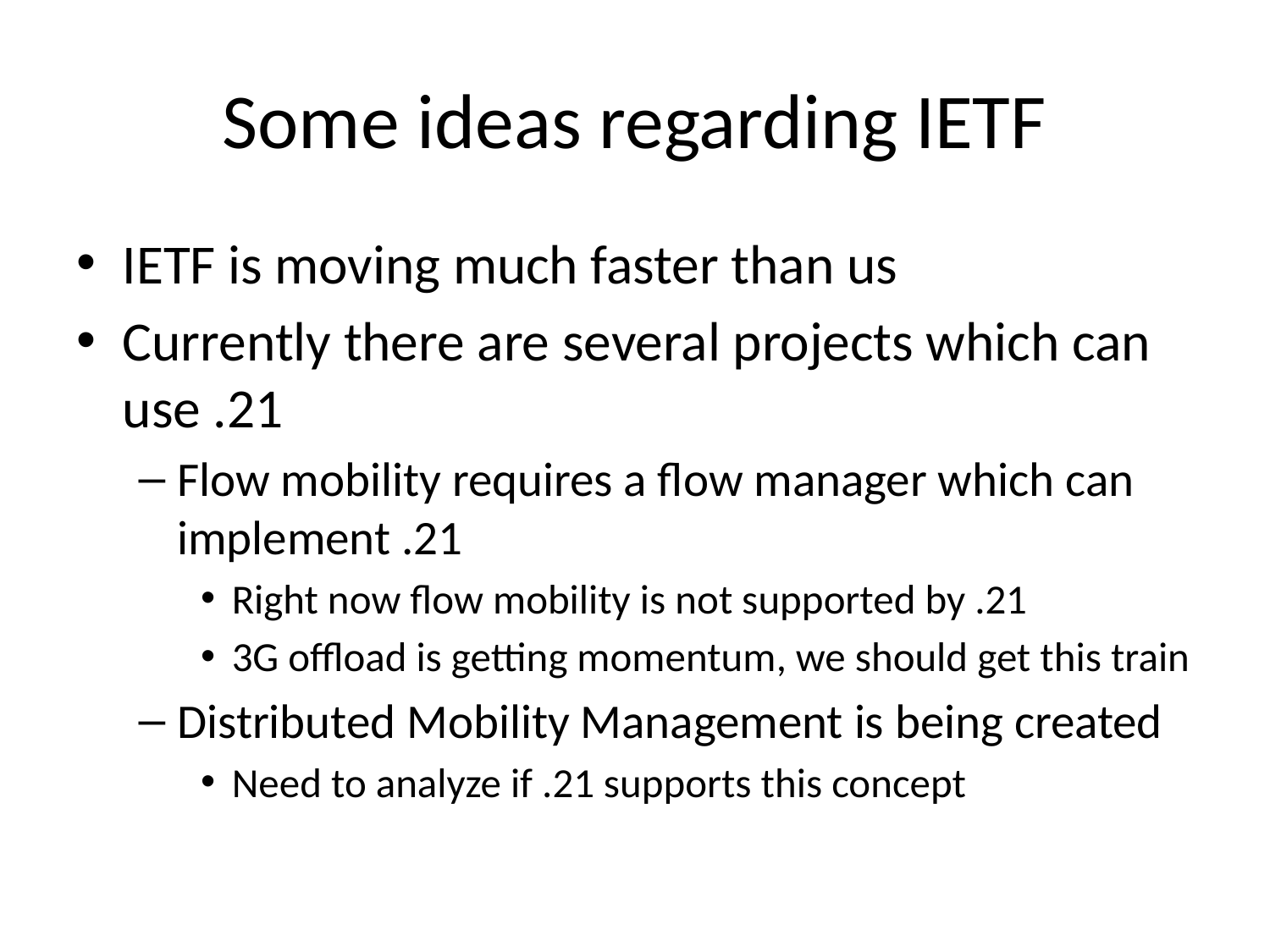

# Some ideas regarding IETF
IETF is moving much faster than us
Currently there are several projects which can use .21
Flow mobility requires a flow manager which can implement .21
Right now flow mobility is not supported by .21
3G offload is getting momentum, we should get this train
Distributed Mobility Management is being created
Need to analyze if .21 supports this concept